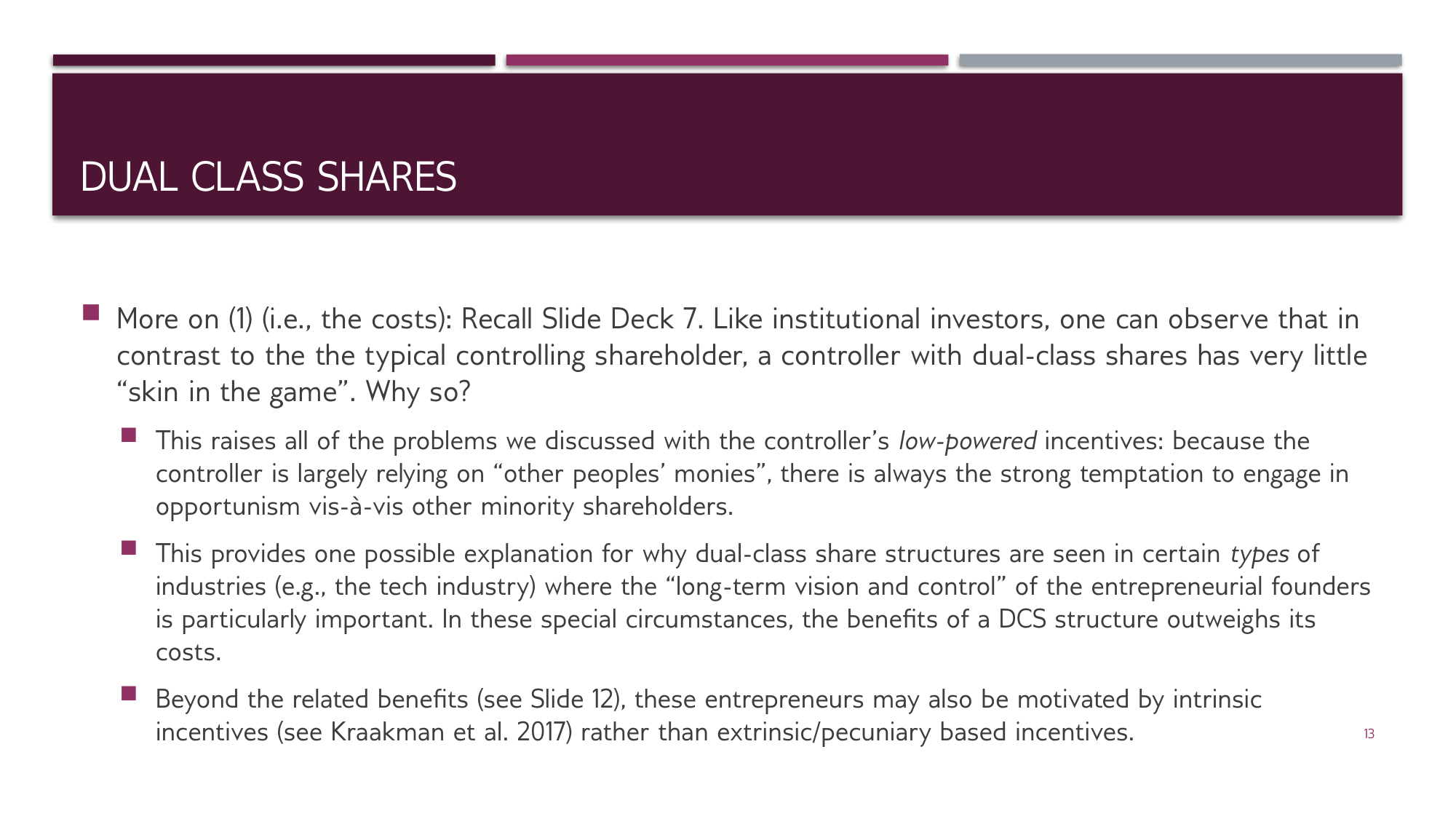

# Dual class shares
More on (1) (i.e., the costs): Recall Slide Deck 7. Like institutional investors, one can observe that in contrast to the the typical controlling shareholder, a controller with dual-class shares has very little “skin in the game”. Why so?
This raises all of the problems we discussed with the controller’s low-powered incentives: because the controller is largely relying on “other peoples’ monies”, there is always the strong temptation to engage in opportunism vis-à-vis other minority shareholders.
This provides one possible explanation for why dual-class share structures are seen in certain types of industries (e.g., the tech industry) where the “long-term vision and control” of the entrepreneurial founders is particularly important. In these special circumstances, the benefits of a DCS structure outweighs its costs.
Beyond the related benefits (see Slide 12), these entrepreneurs may also be motivated by intrinsic incentives (see Kraakman et al. 2017) rather than extrinsic/pecuniary based incentives.
13